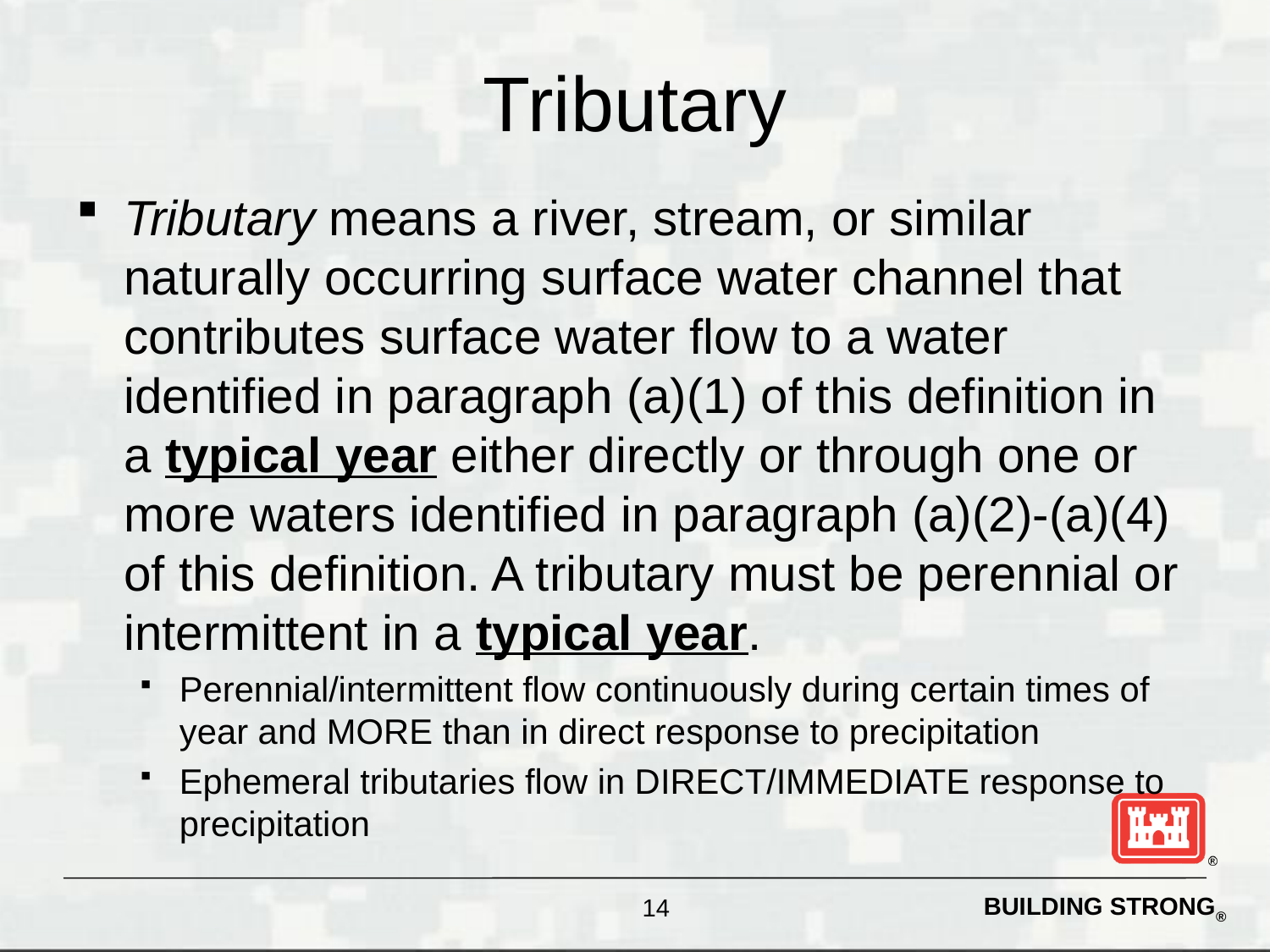

# Tributary
Tributary means a river, stream, or similar naturally occurring surface water channel that contributes surface water flow to a water identified in paragraph (a)(1) of this definition in a typical year either directly or through one or more waters identified in paragraph (a)(2)-(a)(4) of this definition. A tributary must be perennial or intermittent in a typical year.
Perennial/intermittent flow continuously during certain times of year and MORE than in direct response to precipitation
Ephemeral tributaries flow in DIRECT/IMMEDIATE response to precipitation
14